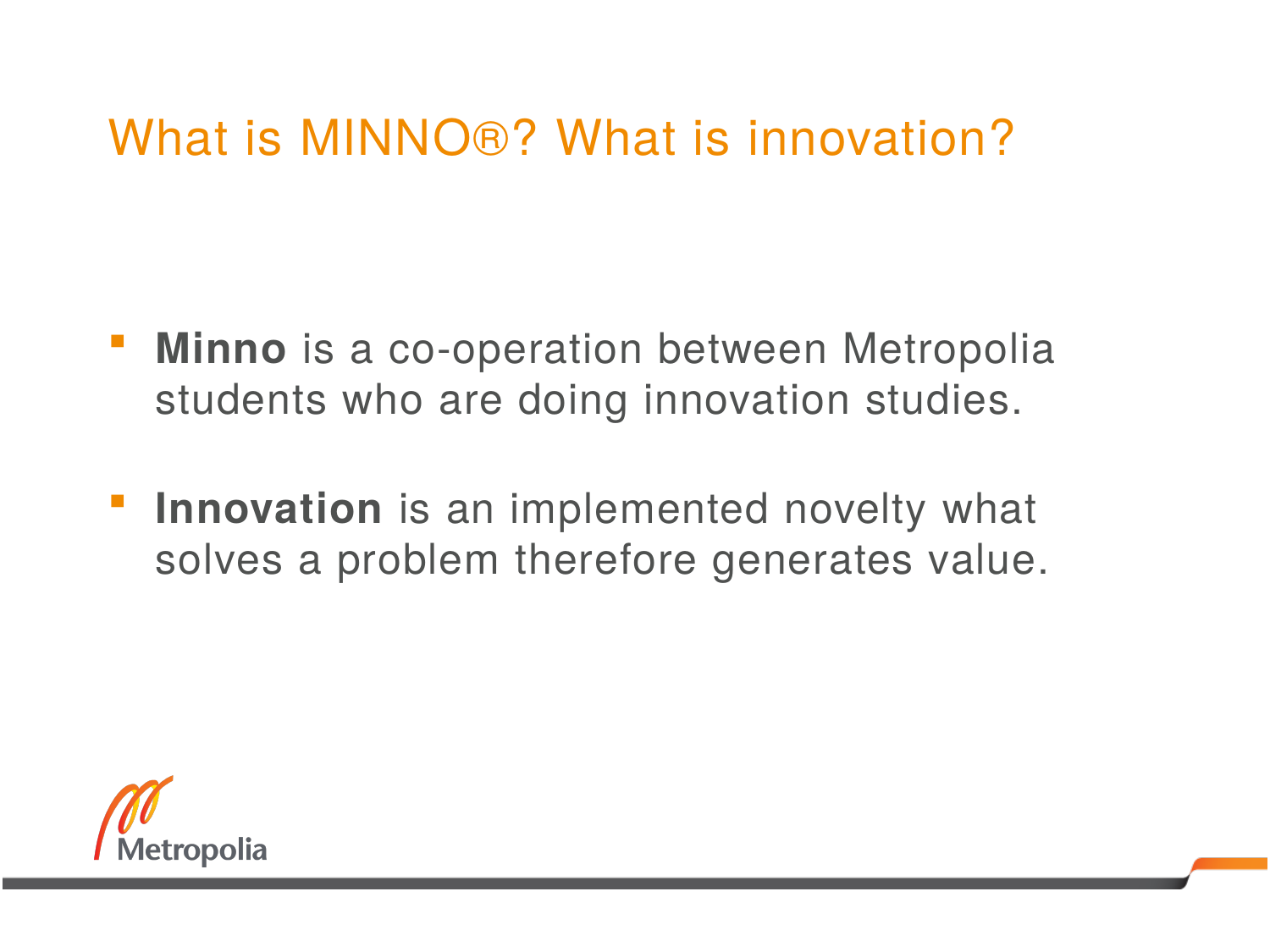

# What is MINNO®? What is innovation?
Minno is a co-operation between Metropolia students who are doing innovation studies.

Innovation is an implemented novelty what solves a problem therefore generates value.